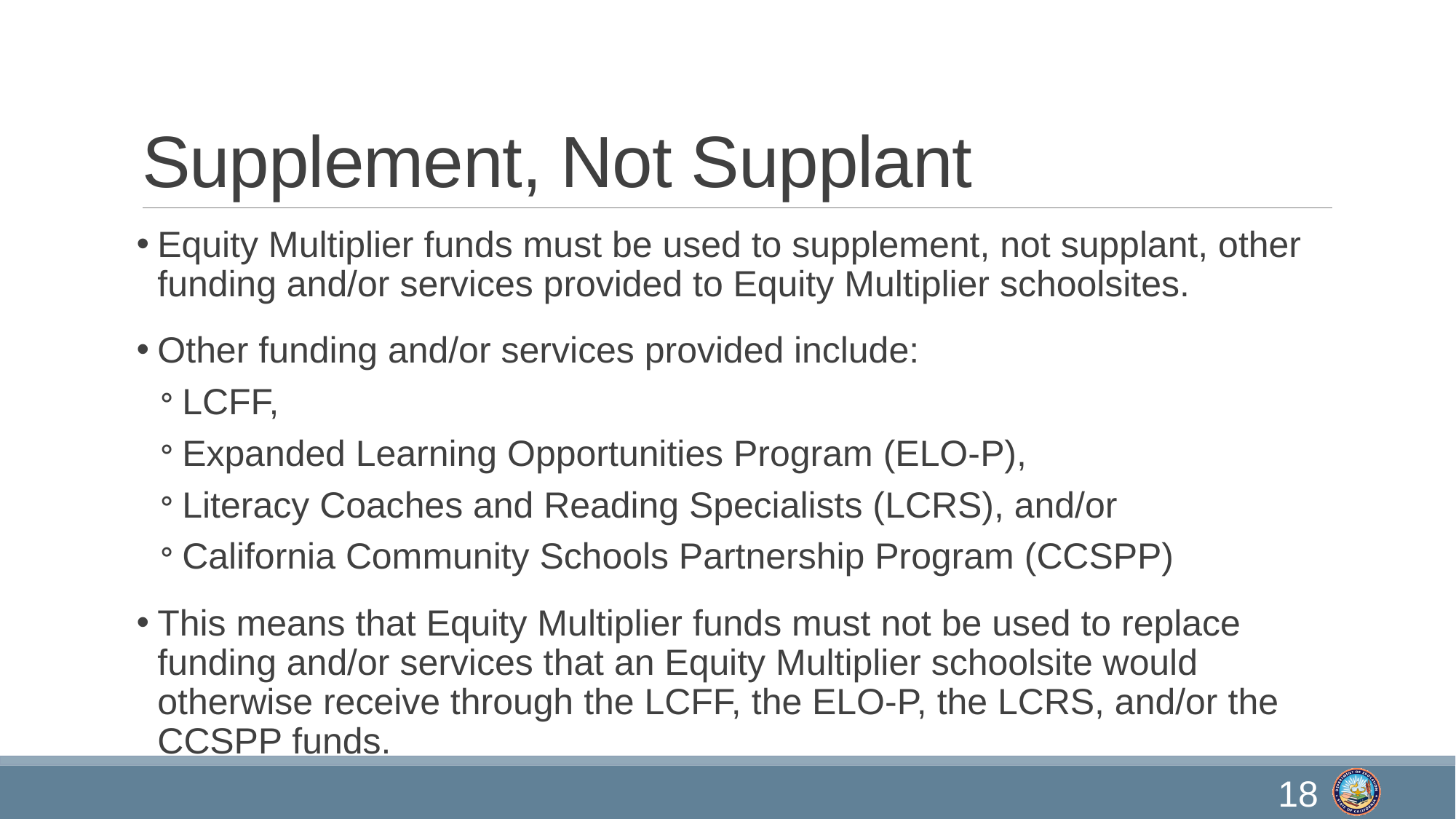

# Supplement, Not Supplant
Equity Multiplier funds must be used to supplement, not supplant, other funding and/or services provided to Equity Multiplier schoolsites.
Other funding and/or services provided include:
LCFF,
Expanded Learning Opportunities Program (ELO-P),
Literacy Coaches and Reading Specialists (LCRS), and/or
California Community Schools Partnership Program (CCSPP)
This means that Equity Multiplier funds must not be used to replace funding and/or services that an Equity Multiplier schoolsite would otherwise receive through the LCFF, the ELO-P, the LCRS, and/or the CCSPP funds.
18